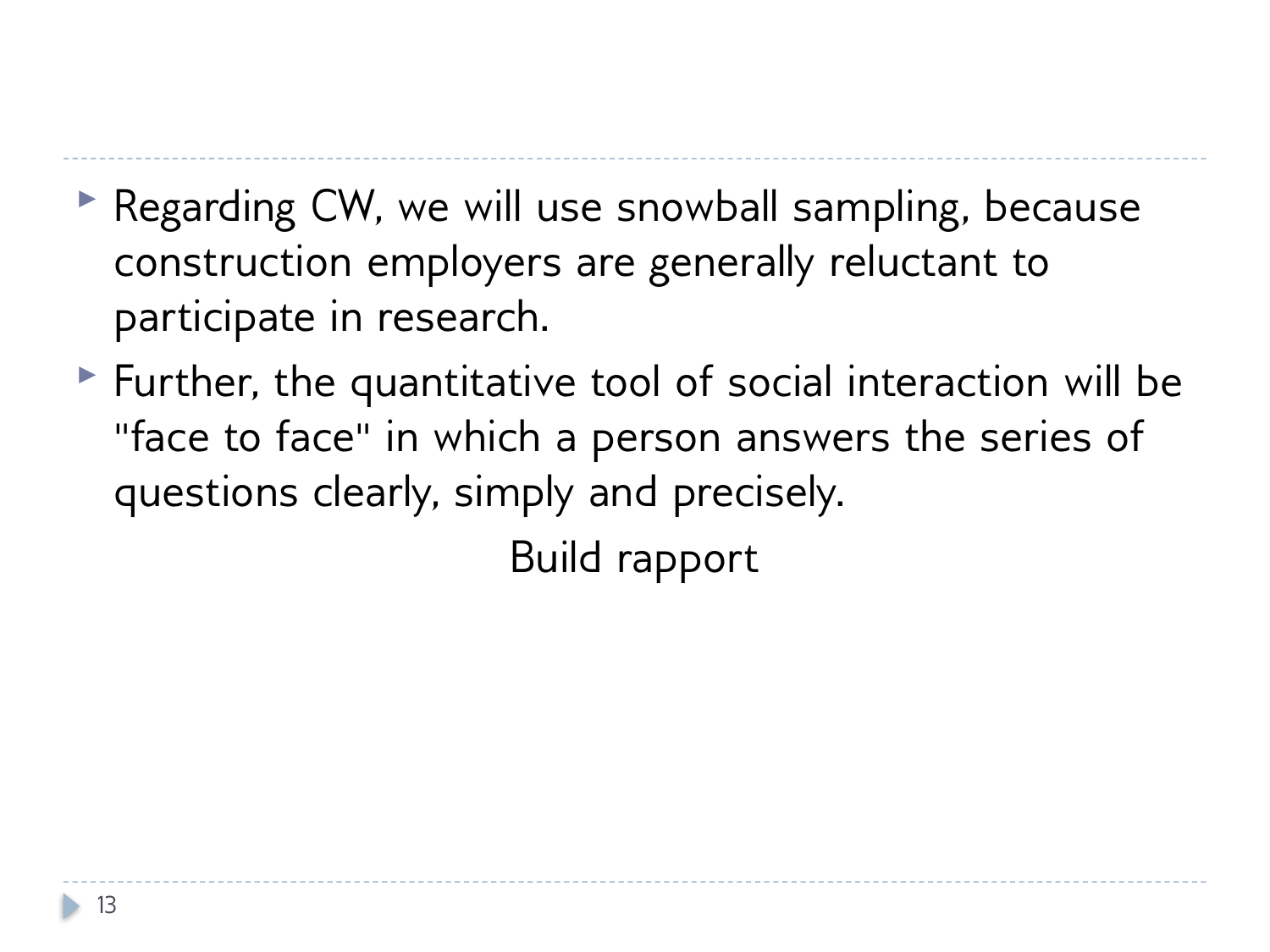

Regarding CW, we will use snowball sampling, because construction employers are generally reluctant to participate in research.
Further, the quantitative tool of social interaction will be "face to face" in which a person answers the series of questions clearly, simply and precisely.
Build rapport
13